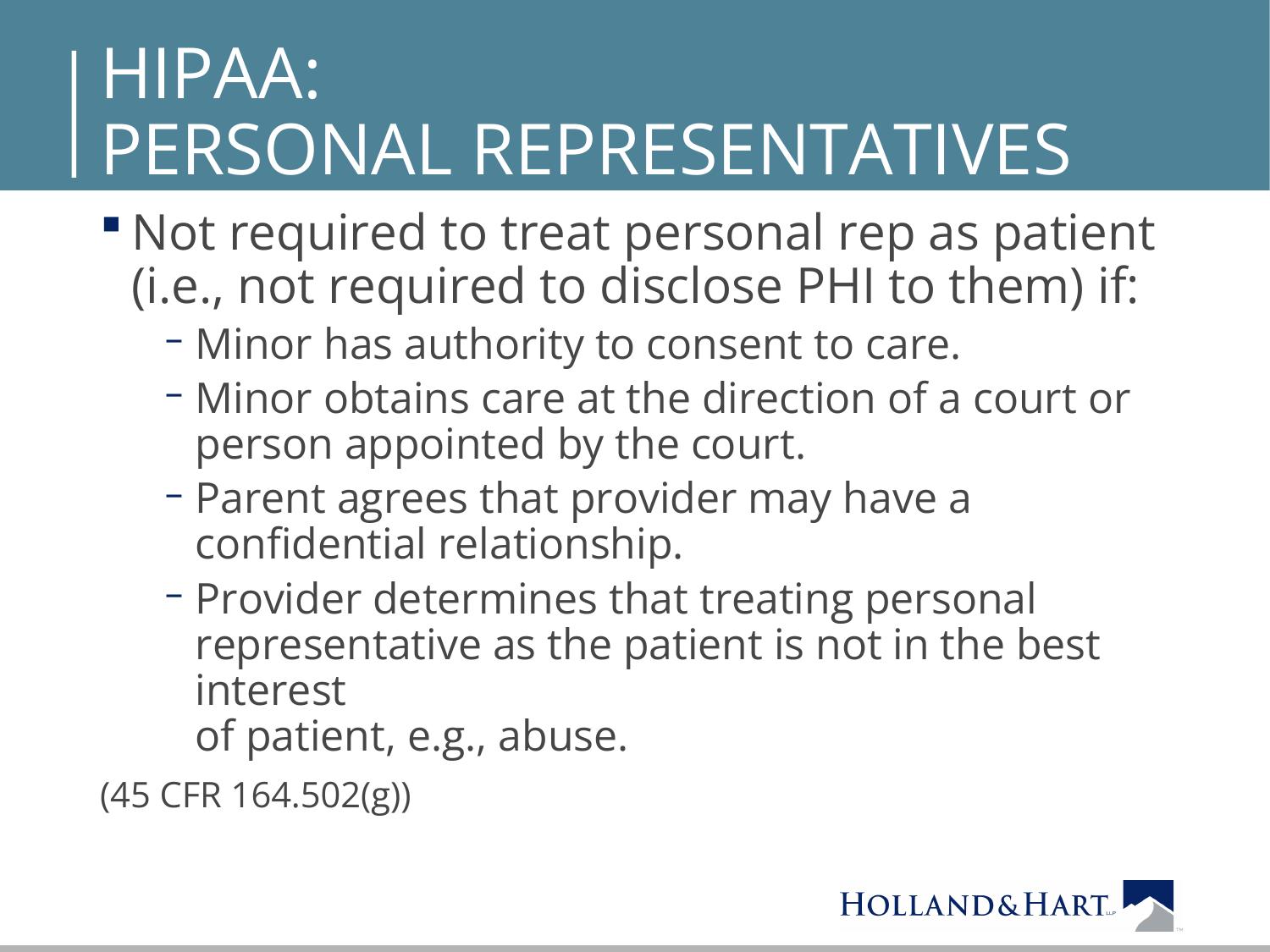

# Hipaa: Personal Representatives
Not required to treat personal rep as patient (i.e., not required to disclose PHI to them) if:
Minor has authority to consent to care.
Minor obtains care at the direction of a court or person appointed by the court.
Parent agrees that provider may have a confidential relationship.
Provider determines that treating personal representative as the patient is not in the best interest
of patient, e.g., abuse.
(45 CFR 164.502(g))